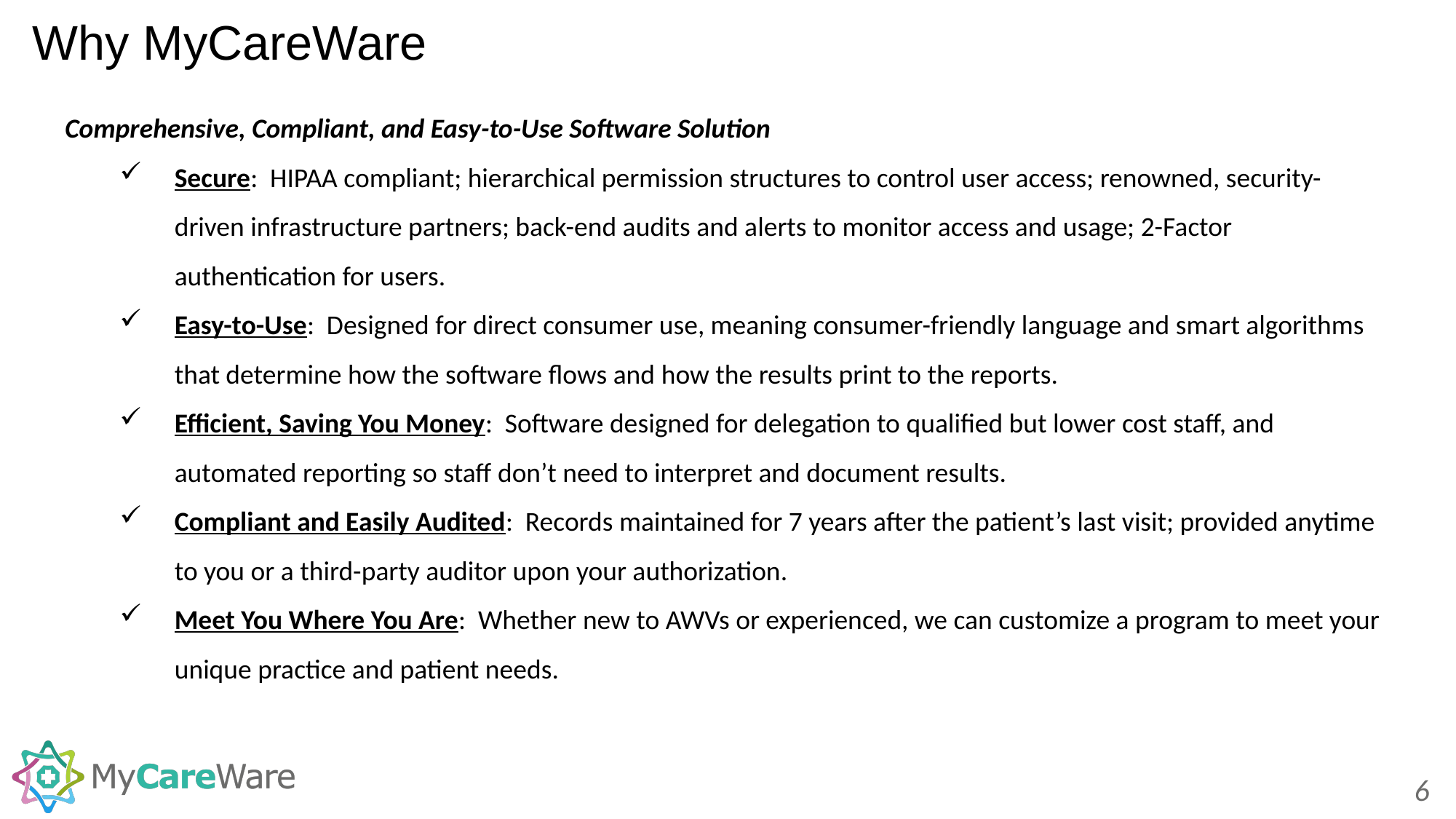

# Why MyCareWare
Comprehensive, Compliant, and Easy-to-Use Software Solution
Secure:  HIPAA compliant; hierarchical permission structures to control user access; renowned, security-driven infrastructure partners; back-end audits and alerts to monitor access and usage; 2-Factor authentication for users.
Easy-to-Use:  Designed for direct consumer use, meaning consumer-friendly language and smart algorithms that determine how the software flows and how the results print to the reports.
Efficient, Saving You Money:  Software designed for delegation to qualified but lower cost staff, and automated reporting so staff don’t need to interpret and document results.
Compliant and Easily Audited:  Records maintained for 7 years after the patient’s last visit; provided anytime to you or a third-party auditor upon your authorization.
Meet You Where You Are:  Whether new to AWVs or experienced, we can customize a program to meet your unique practice and patient needs.
6